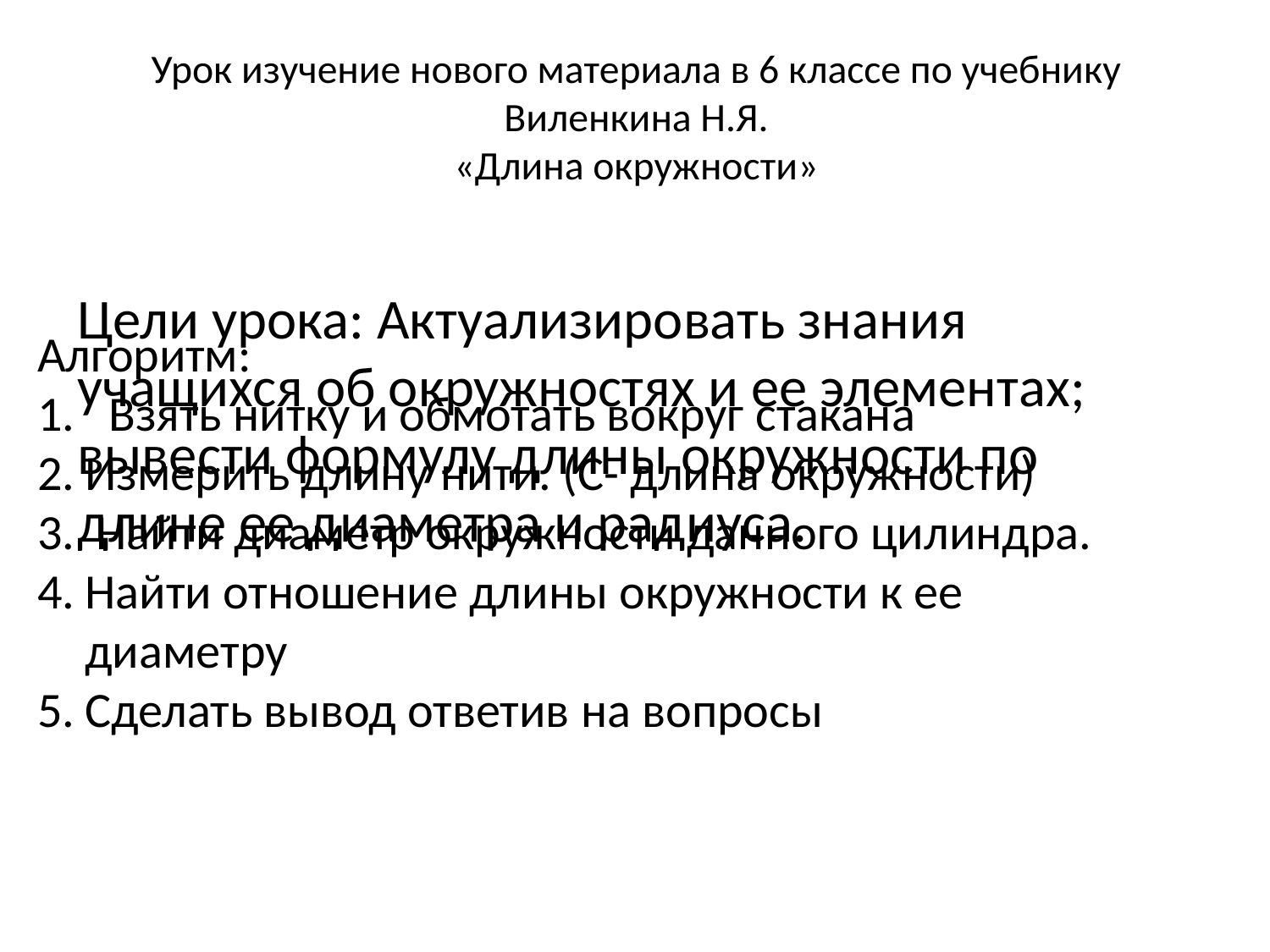

# Урок изучение нового материала в 6 классе по учебнику Виленкина Н.Я. «Длина окружности»
Цели урока: Актуализировать знания учащихся об окружностях и ее элементах; вывести формулу длины окружности по длине ее диаметра и радиуса.
Алгоритм:
Взять нитку и обмотать вокруг стакана
Измерить длину нити. (С- длина окружности)
 Найти диаметр окружности данного цилиндра.
Найти отношение длины окружности к ее диаметру
Сделать вывод ответив на вопросы